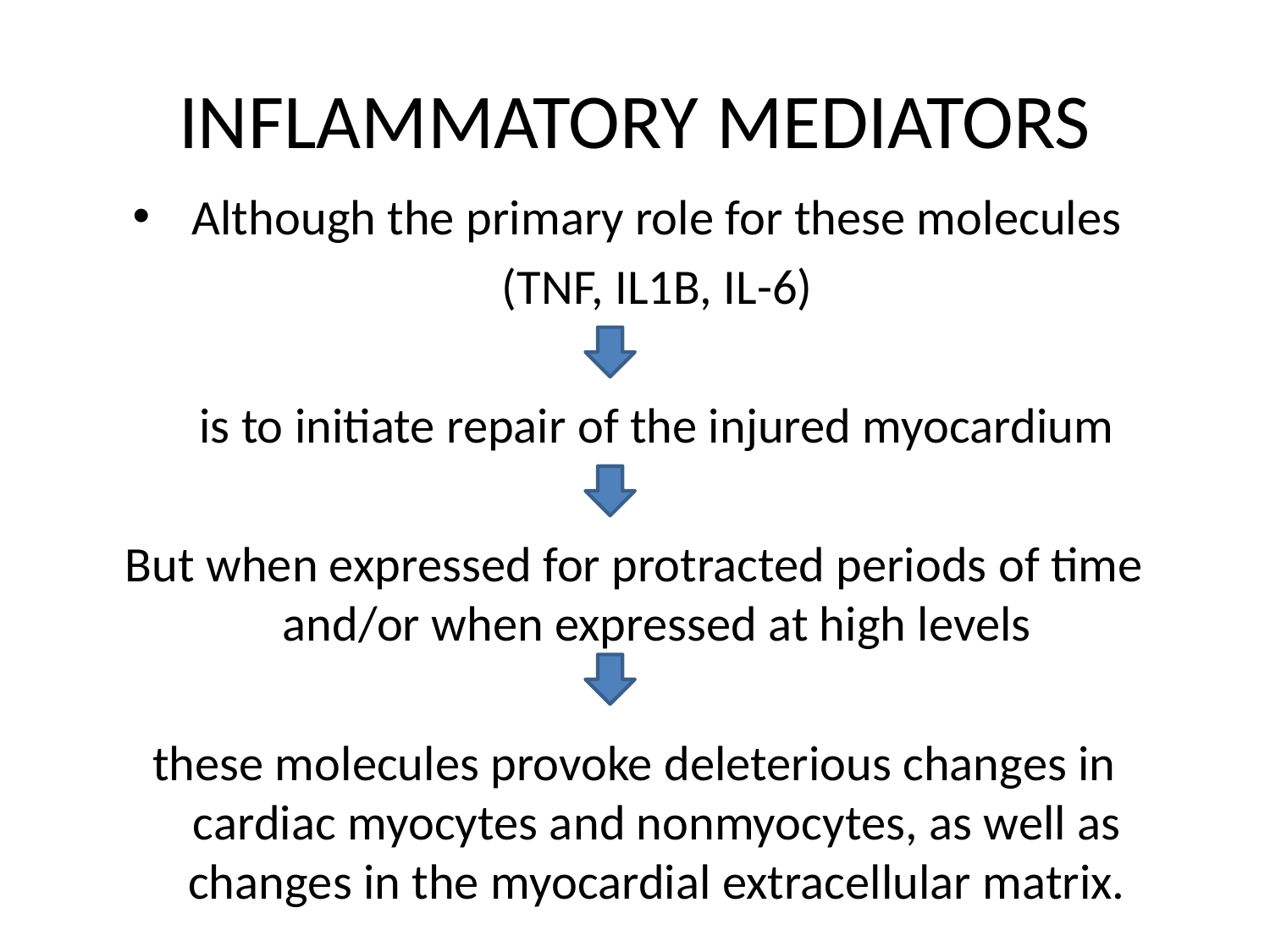

# INFLAMMATORY MEDIATORS
Although the primary role for these molecules
    (TNF, IL1B, IL-6)

    is to initiate repair of the injured myocardium

But when expressed for protracted periods of time and/or when expressed at high levels

these molecules provoke deleterious changes in cardiac myocytes and nonmyocytes, as well as changes in the myocardial extracellular matrix.